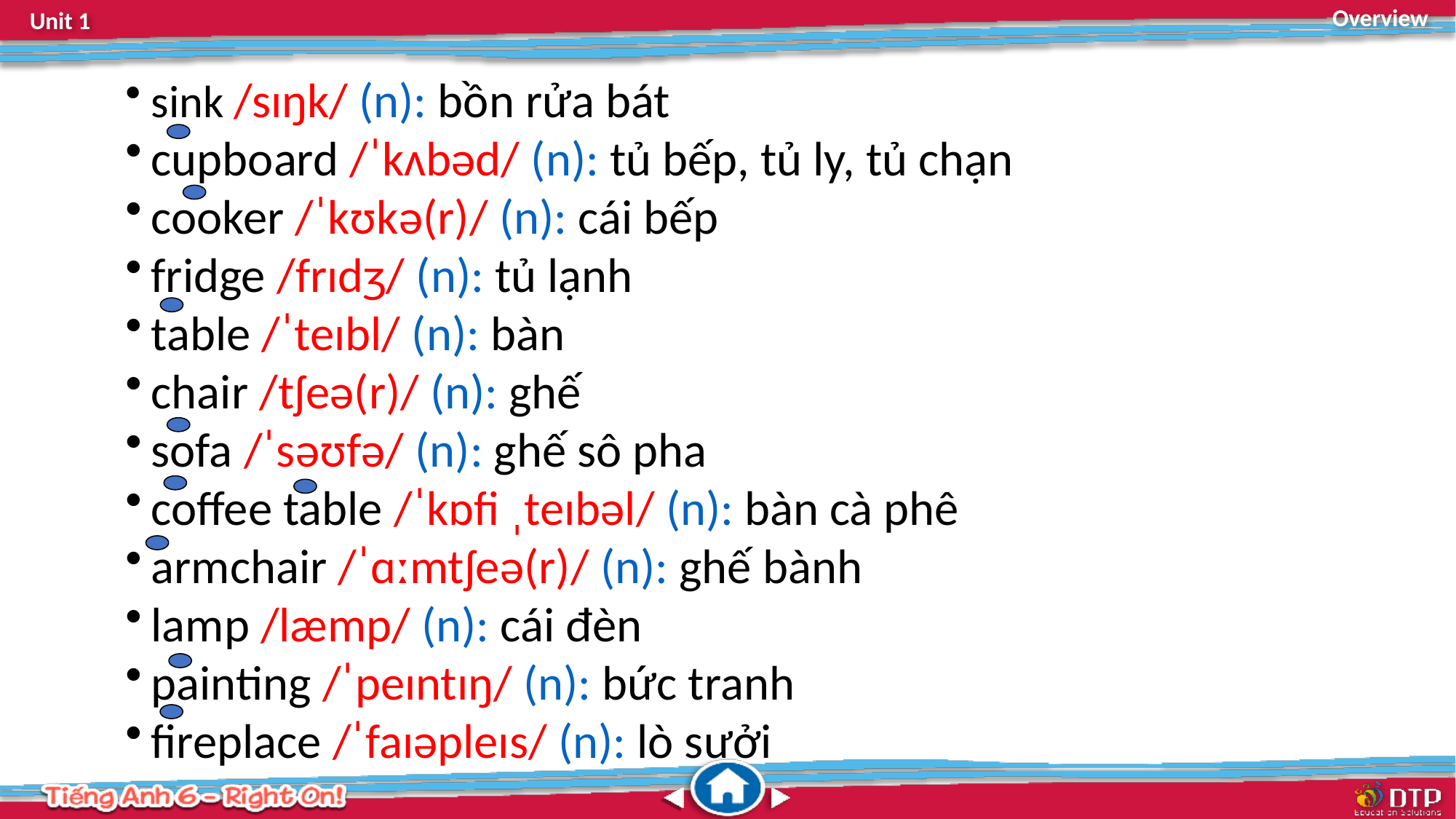

sink /sɪŋk/ (n): bồn rửa bát
cupboard /ˈkʌbəd/ (n): tủ bếp, tủ ly, tủ chạn
cooker /ˈkʊkə(r)/ (n): cái bếp
fridge /frɪdʒ/ (n): tủ lạnh
table /ˈteɪbl/ (n): bàn
chair /tʃeə(r)/ (n): ghế
sofa /ˈsəʊfə/ (n): ghế sô pha
coffee table /ˈkɒfi ˌteɪbəl/ (n): bàn cà phê
armchair /ˈɑːmtʃeə(r)/ (n): ghế bành
lamp /læmp/ (n): cái đèn
painting /ˈpeɪntɪŋ/ (n): bức tranh
fireplace /ˈfaɪəpleɪs/ (n): lò sưởi